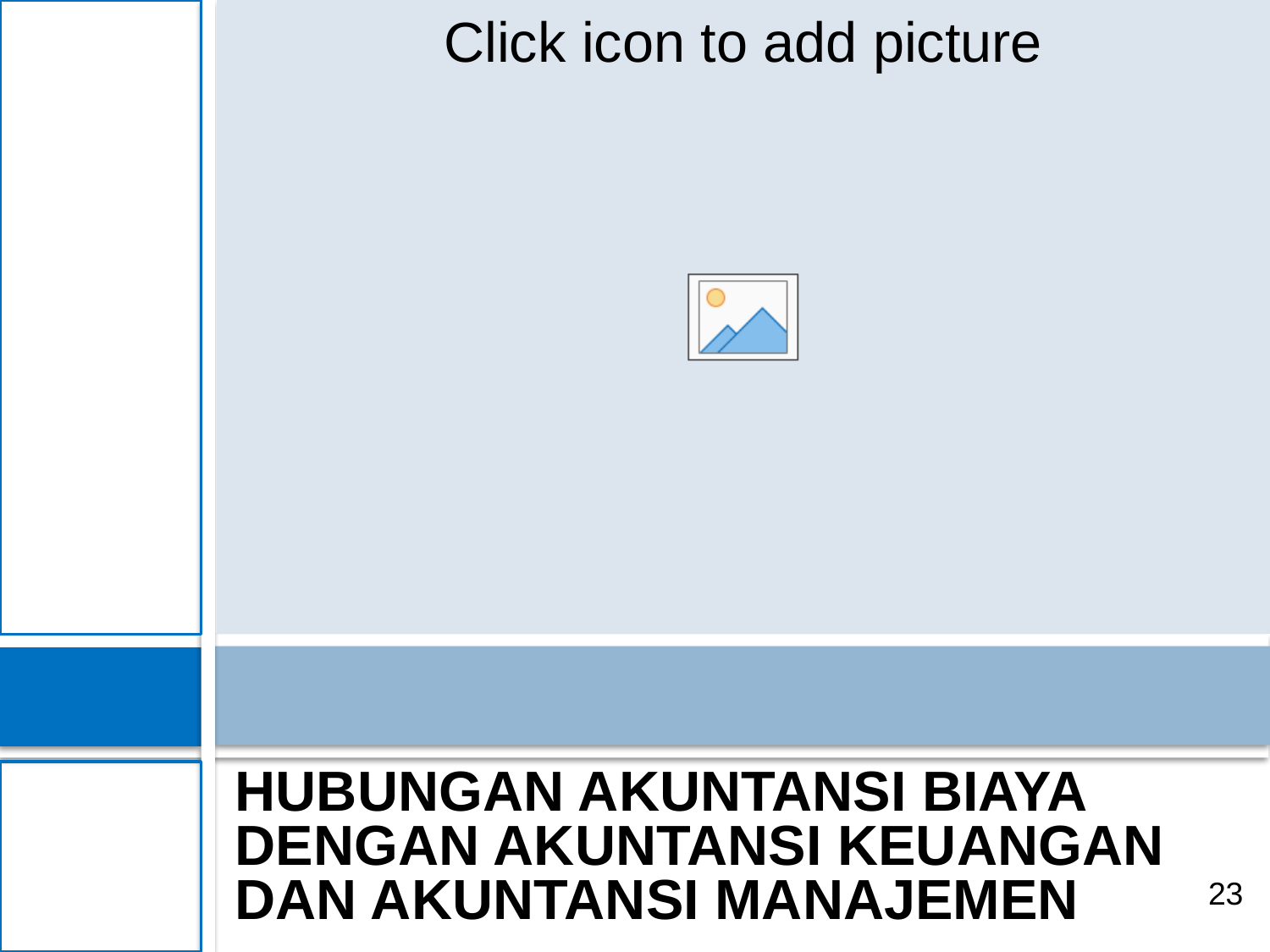

#
HUBUNGAN AKUNTANSI BIAYA DENGAN AKUNTANSI KEUANGAN DAN AKUNTANSI MANAJEMEN